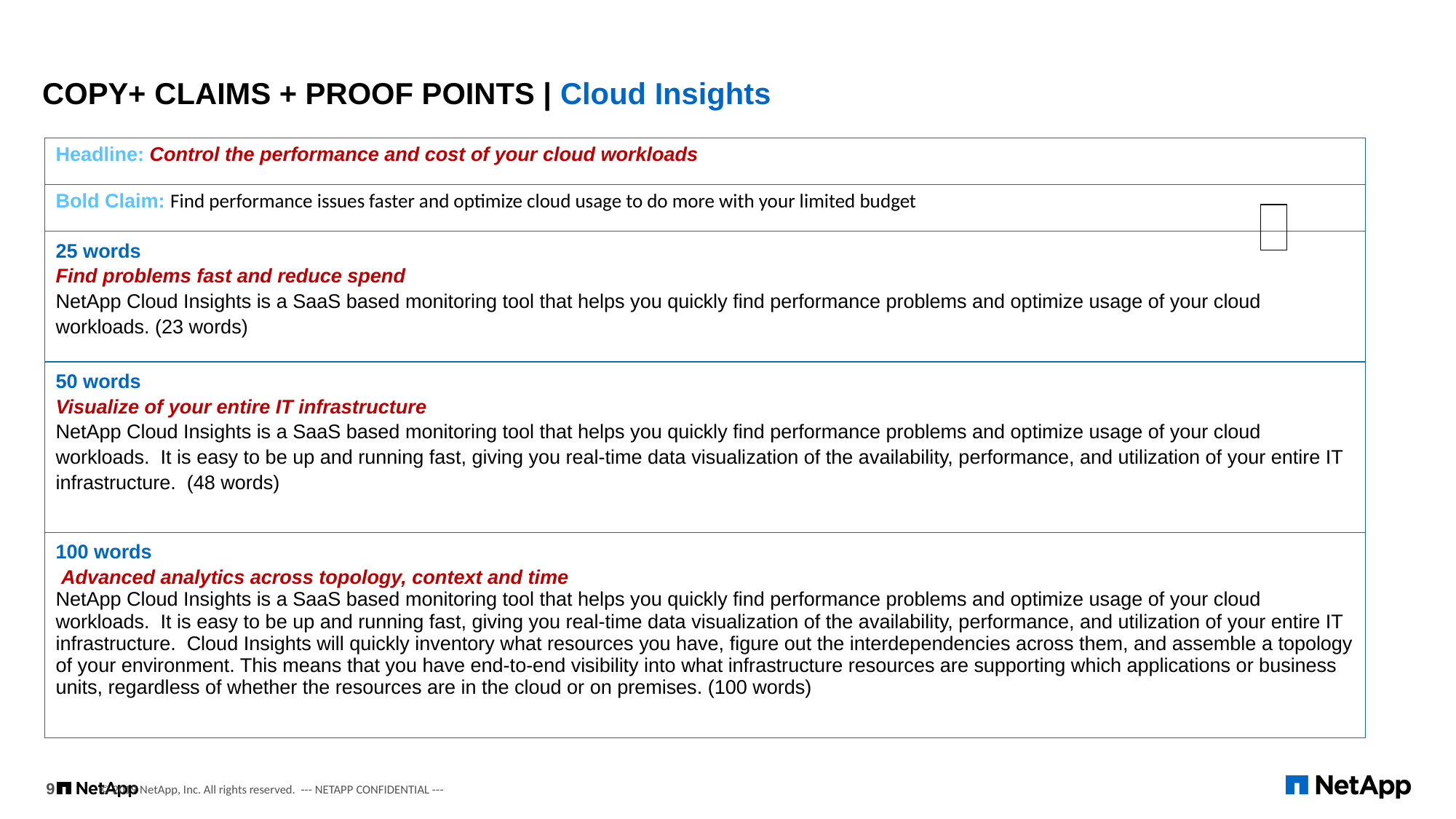

# COPY+ CLAIMS + PROOF POINTS | Cloud Insights
| Headline: Control the performance and cost of your cloud workloads |
| --- |
| Bold Claim: Find performance issues faster and optimize cloud usage to do more with your limited budget |
| 25 words Find problems fast and reduce spend NetApp Cloud Insights is a SaaS based monitoring tool that helps you quickly find performance problems and optimize usage of your cloud workloads. (23 words) |
| 50 words Visualize of your entire IT infrastructure NetApp Cloud Insights is a SaaS based monitoring tool that helps you quickly find performance problems and optimize usage of your cloud workloads. It is easy to be up and running fast, giving you real-time data visualization of the availability, performance, and utilization of your entire IT infrastructure. (48 words) |
| 100 words Advanced analytics across topology, context and time NetApp Cloud Insights is a SaaS based monitoring tool that helps you quickly find performance problems and optimize usage of your cloud workloads. It is easy to be up and running fast, giving you real-time data visualization of the availability, performance, and utilization of your entire IT infrastructure. Cloud Insights will quickly inventory what resources you have, figure out the interdependencies across them, and assemble a topology of your environment. This means that you have end-to-end visibility into what infrastructure resources are supporting which applications or business units, regardless of whether the resources are in the cloud or on premises. (100 words) |
|  |
| --- |
9
© 2019 NetApp, Inc. All rights reserved.  --- NETAPP CONFIDENTIAL ---